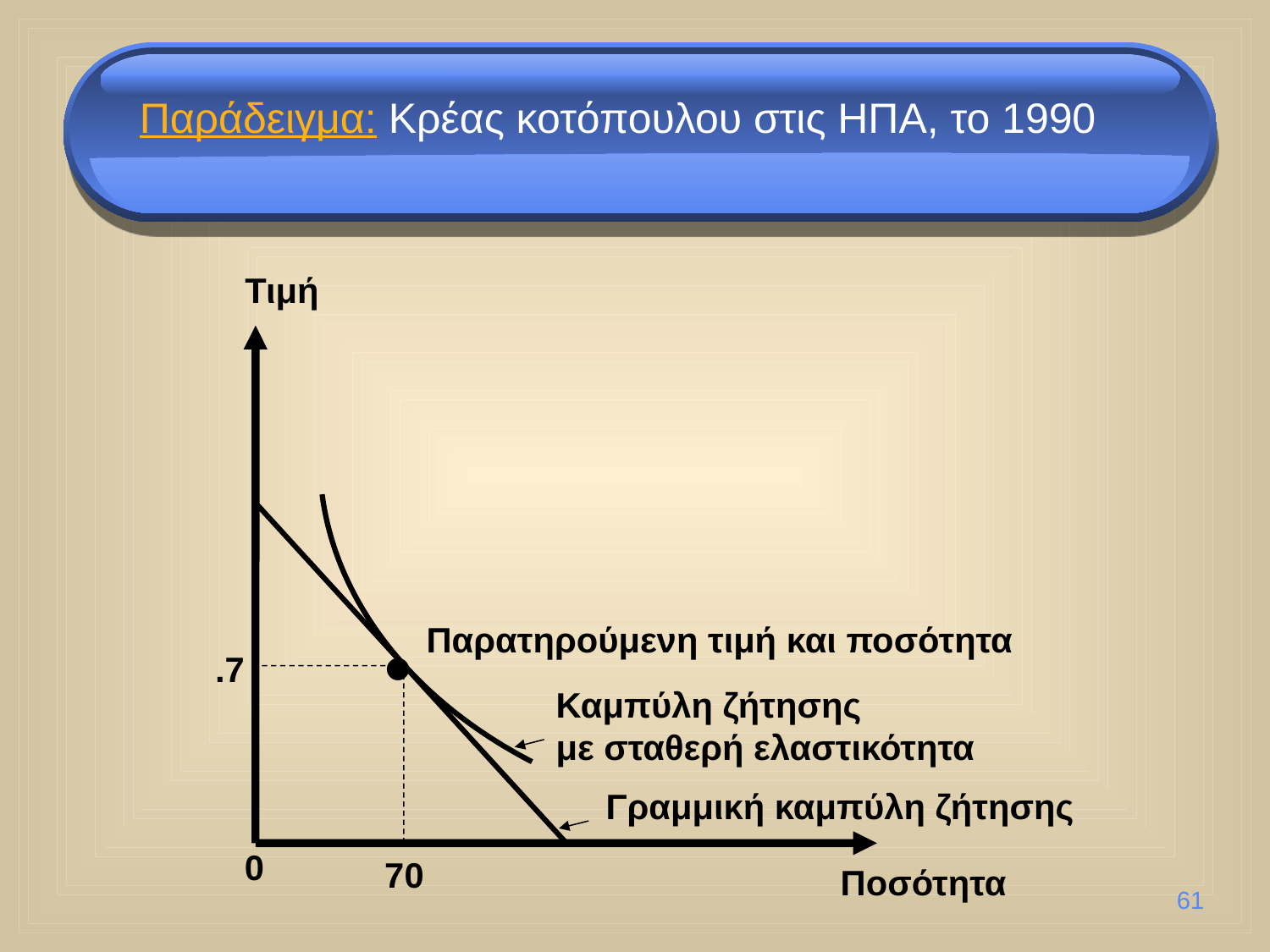

Παράδειγμα: Κρέας κοτόπουλου στις ΗΠΑ, το 1990
Τιμή

•
Παρατηρούμενη τιμή και ποσότητα
.7

Καμπύλη ζήτησης
με σταθερή ελαστικότητα

Γραμμική καμπύλη ζήτησης

0

70
Ποσότητα
61